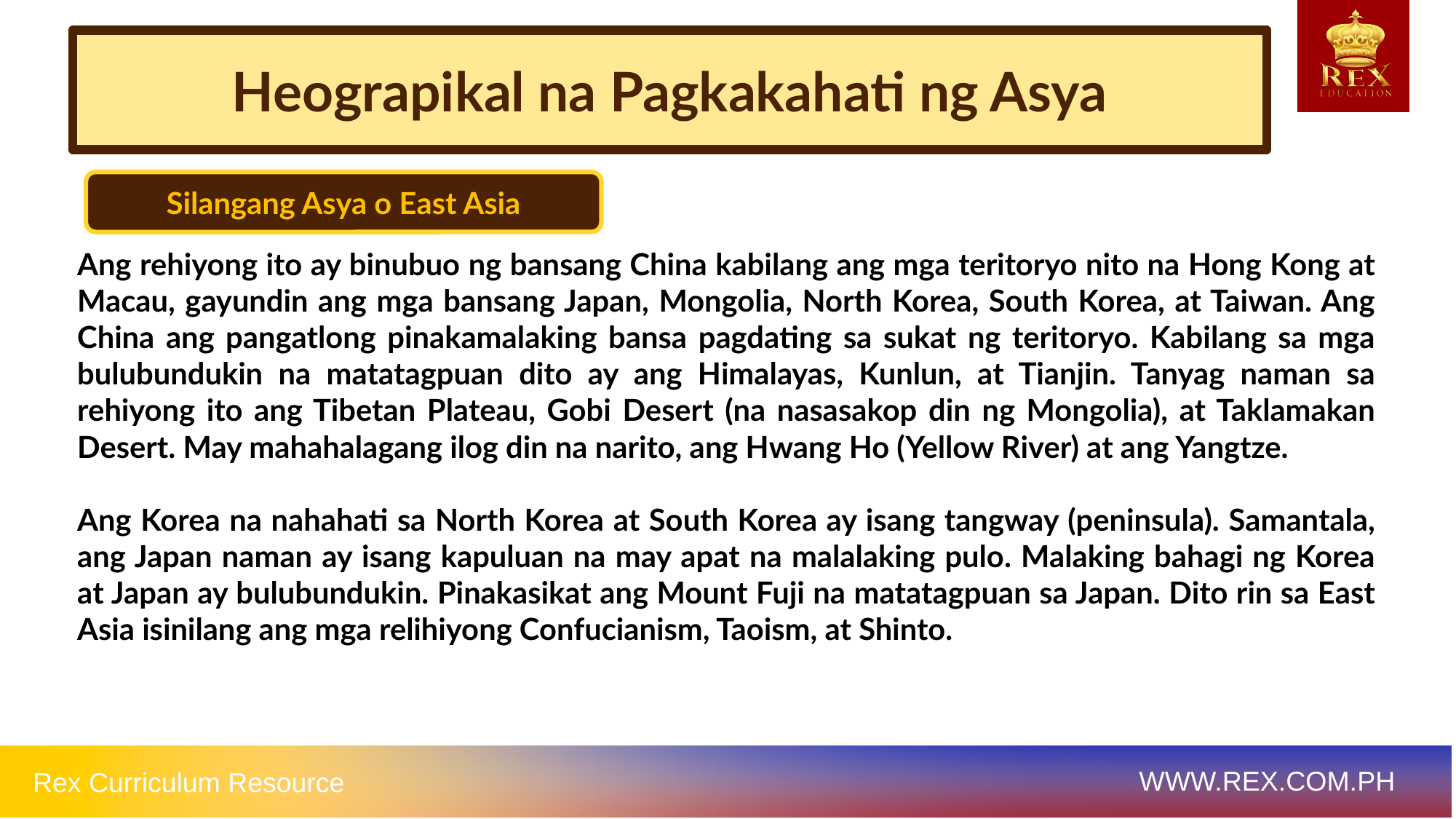

Heograpikal na Pagkakahati ng Asya
Silangang Asya o East Asia
# Ang rehiyong ito ay binubuo ng bansang China kabilang ang mga teritoryo nito na Hong Kong at Macau, gayundin ang mga bansang Japan, Mongolia, North Korea, South Korea, at Taiwan. Ang China ang pangatlong pinakamalaking bansa pagdating sa sukat ng teritoryo. Kabilang sa mga bulubundukin na matatagpuan dito ay ang Himalayas, Kunlun, at Tianjin. Tanyag naman sa rehiyong ito ang Tibetan Plateau, Gobi Desert (na nasasakop din ng Mongolia), at Taklamakan Desert. May mahahalagang ilog din na narito, ang Hwang Ho (Yellow River) at ang Yangtze.

Ang Korea na nahahati sa North Korea at South Korea ay isang tangway (peninsula). Samantala, ang Japan naman ay isang kapuluan na may apat na malalaking pulo. Malaking bahagi ng Korea at Japan ay bulubundukin. Pinakasikat ang Mount Fuji na matatagpuan sa Japan. Dito rin sa East Asia isinilang ang mga relihiyong Confucianism, Taoism, at Shinto.